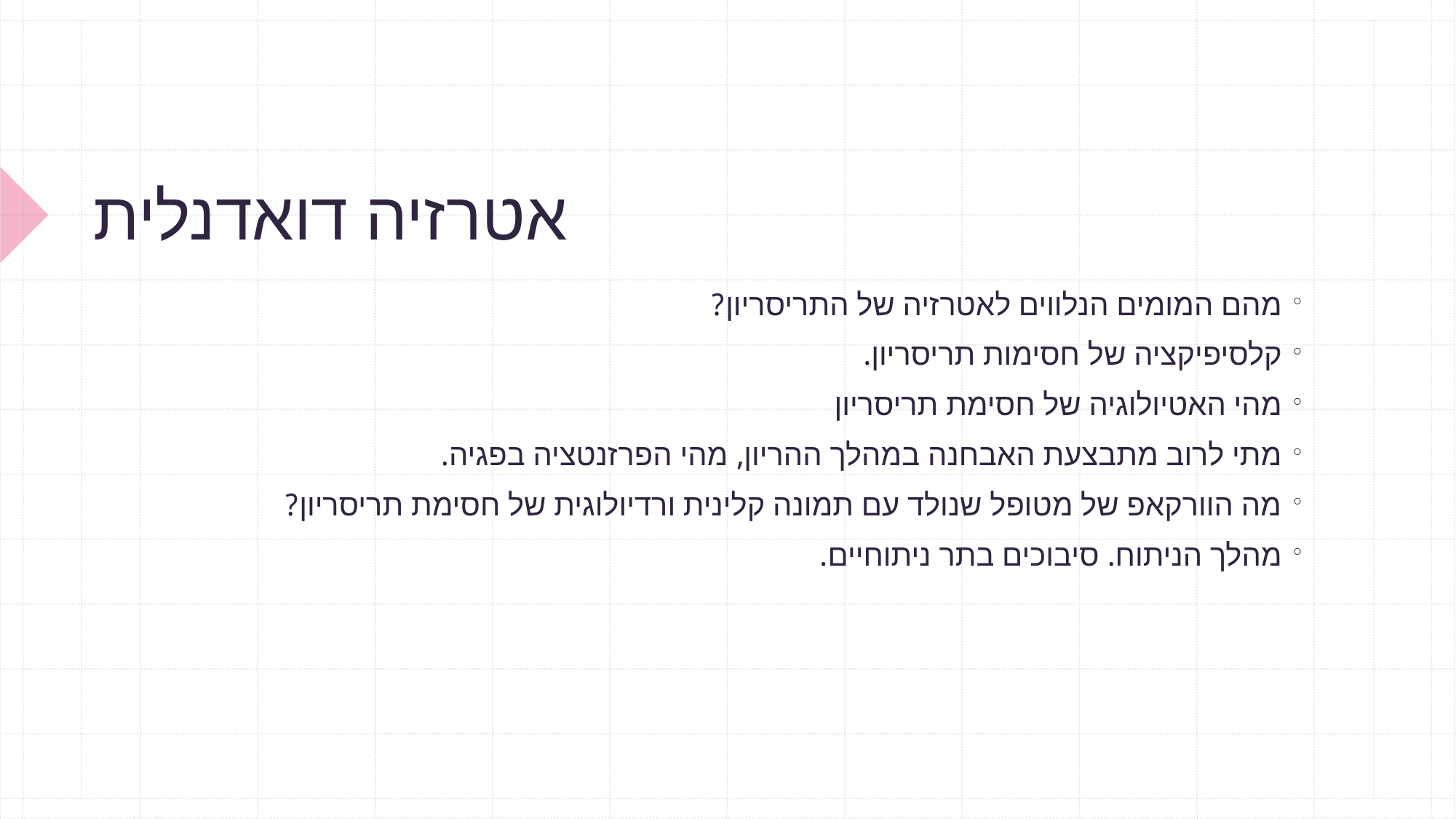

# אטרזיה דואדנלית
מהם המומים הנלווים לאטרזיה של התריסריון?
קלסיפיקציה של חסימות תריסריון.
מהי האטיולוגיה של חסימת תריסריון
מתי לרוב מתבצעת האבחנה במהלך ההריון, מהי הפרזנטציה בפגיה.
מה הוורקאפ של מטופל שנולד עם תמונה קלינית ורדיולוגית של חסימת תריסריון?
מהלך הניתוח. סיבוכים בתר ניתוחיים.